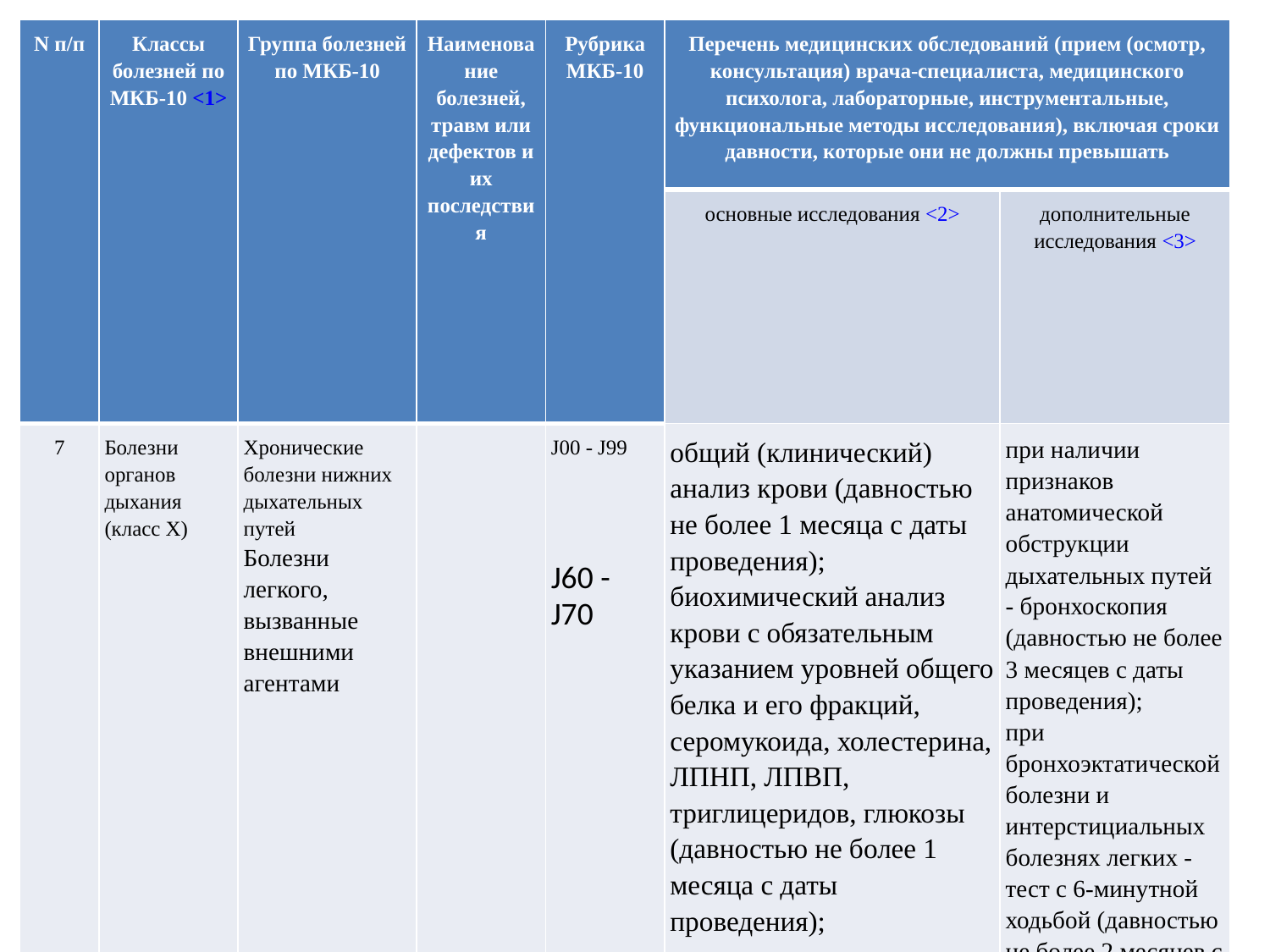

| N п/п | Классы болезней по МКБ-10 <1> | Группа болезней по МКБ-10 | Наименование болезней, травм или дефектов и их последствия | Рубрика МКБ-10 | Перечень медицинских обследований (прием (осмотр, консультация) врача-специалиста, медицинского психолога, лабораторные, инструментальные, функциональные методы исследования), включая сроки давности, которые они не должны превышать |  |
| --- | --- | --- | --- | --- | --- | --- |
|  |  |  |  |  | основные исследования <2> | дополнительные исследования <3> |
| 7 | Болезни органов дыхания (класс X) | Хронические болезни нижних дыхательных путей Болезни легкого, вызванные внешними агентами |  | J00 - J99 J60 - J70 | общий (клинический) анализ крови (давностью не более 1 месяца с даты проведения); биохимический анализ крови с обязательным указанием уровней общего белка и его фракций, серомукоида, холестерина, ЛПНП, ЛПВП, триглицеридов, глюкозы (давностью не более 1 месяца с даты проведения); | при наличии признаков анатомической обструкции дыхательных путей - бронхоскопия (давностью не более 3 месяцев с даты проведения); при бронхоэктатической болезни и интерстициальных болезнях легких - тест с 6-минутной ходьбой (давностью не более 2 месяцев с даты проведения); |